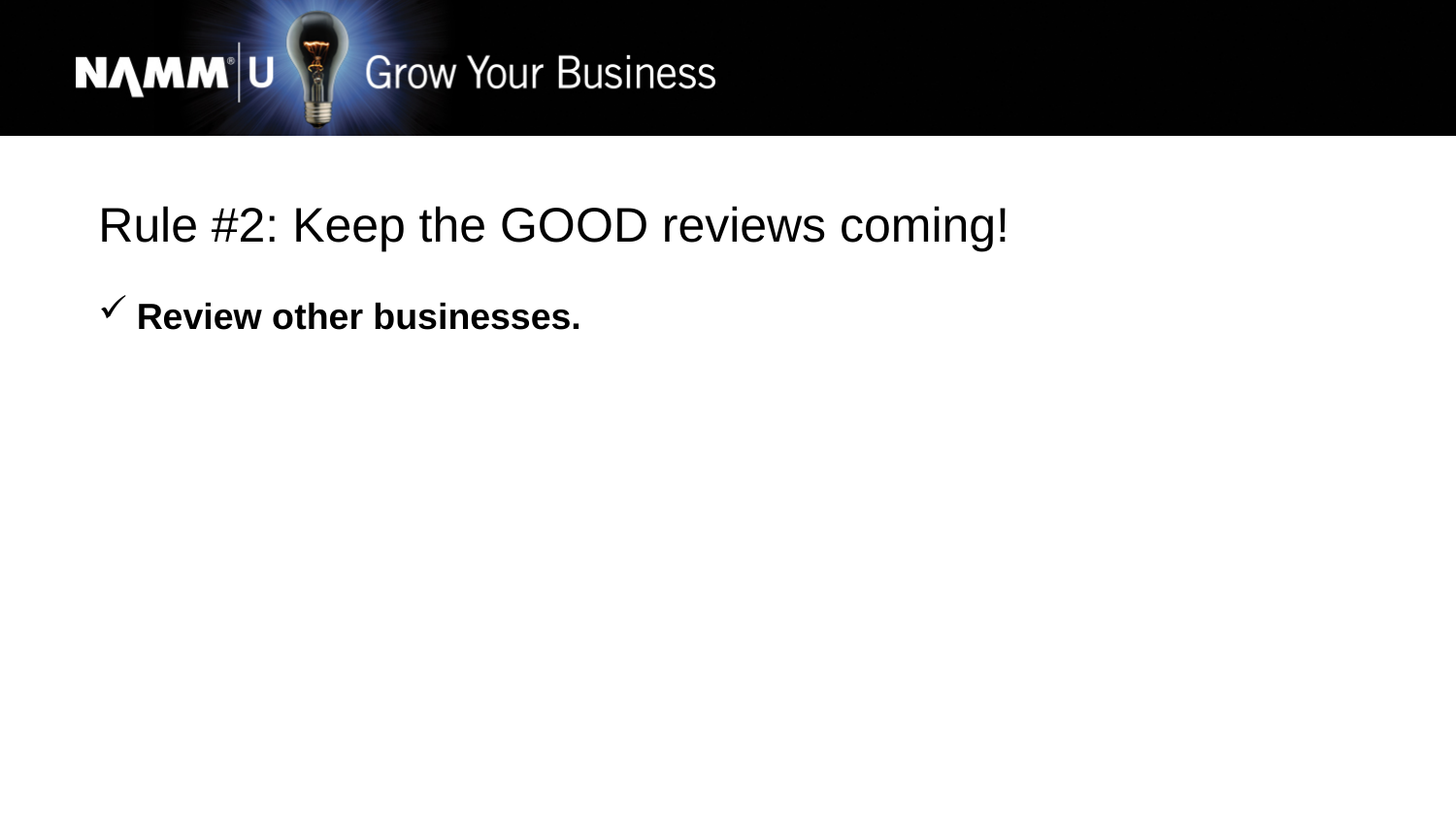

Rule #2: Keep the GOOD reviews coming!
 Review other businesses.